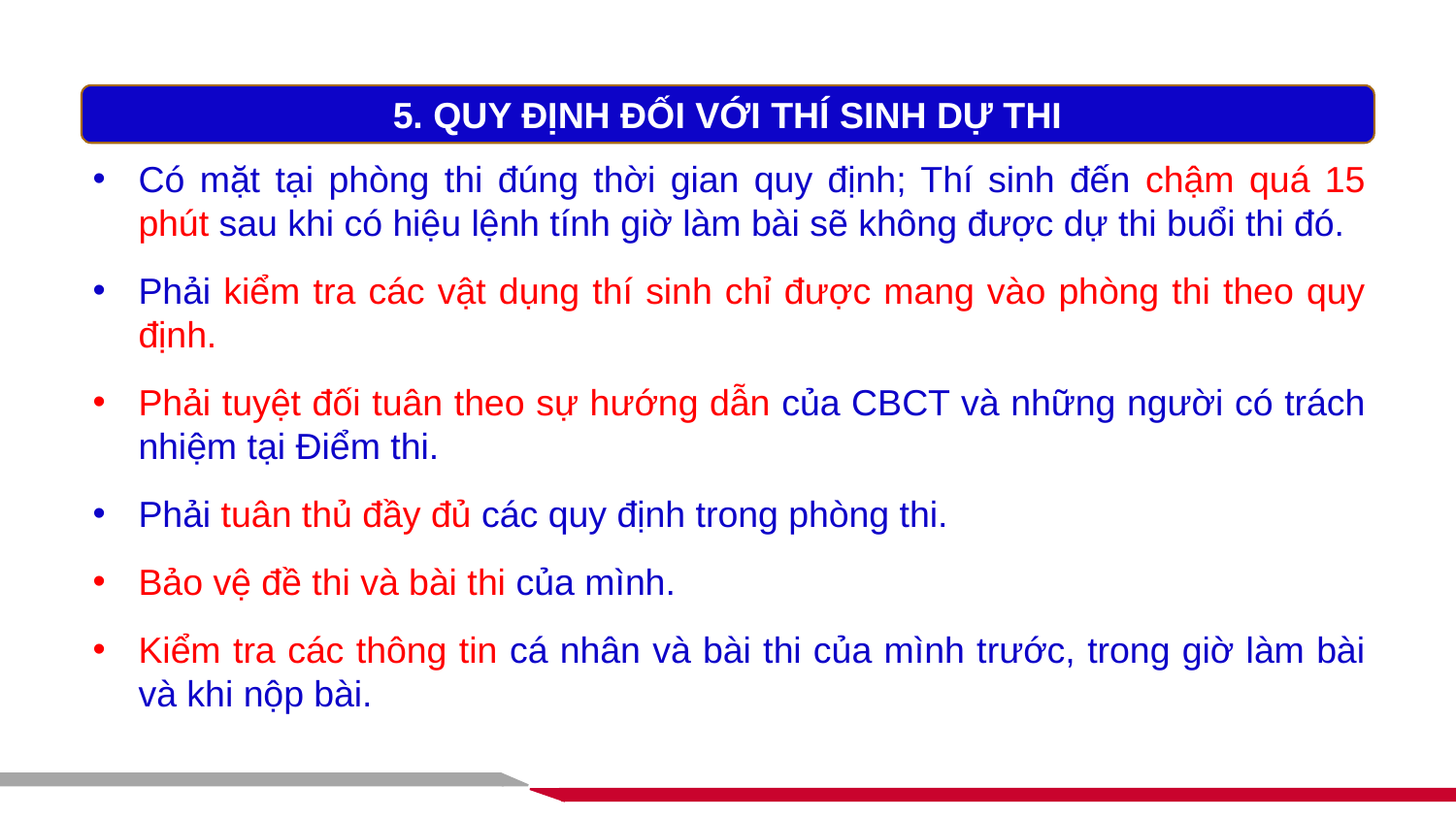

5. QUY ĐỊNH ĐỐI VỚI THÍ SINH DỰ THI
Có mặt tại phòng thi đúng thời gian quy định; Thí sinh đến chậm quá 15 phút sau khi có hiệu lệnh tính giờ làm bài sẽ không được dự thi buổi thi đó.
Phải kiểm tra các vật dụng thí sinh chỉ được mang vào phòng thi theo quy định.
Phải tuyệt đối tuân theo sự hướng dẫn của CBCT và những người có trách nhiệm tại Điểm thi.
Phải tuân thủ đầy đủ các quy định trong phòng thi.
Bảo vệ đề thi và bài thi của mình.
Kiểm tra các thông tin cá nhân và bài thi của mình trước, trong giờ làm bài và khi nộp bài.